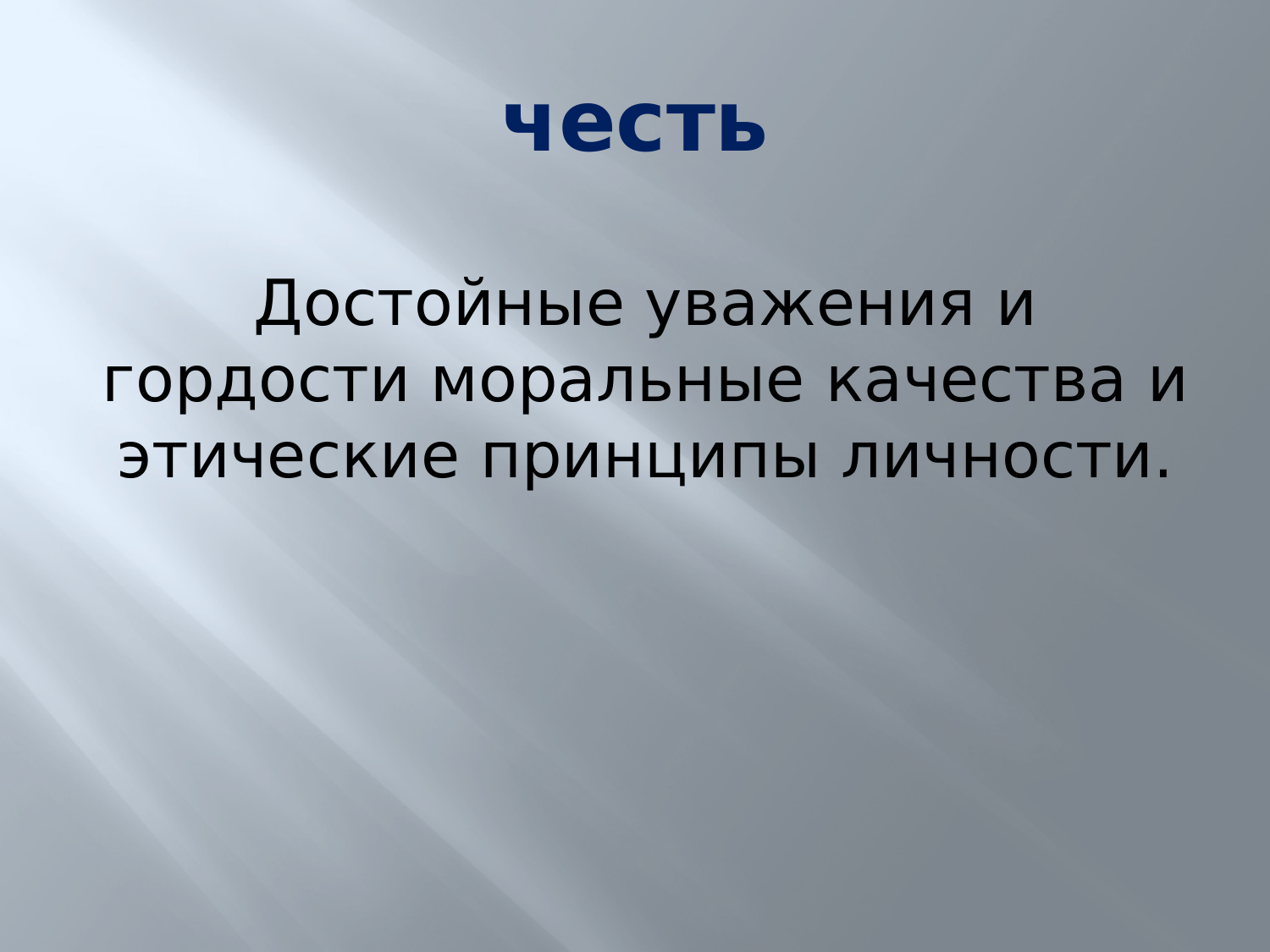

# честь
Достойные уважения и гордости моральные качества и этические принципы личности.